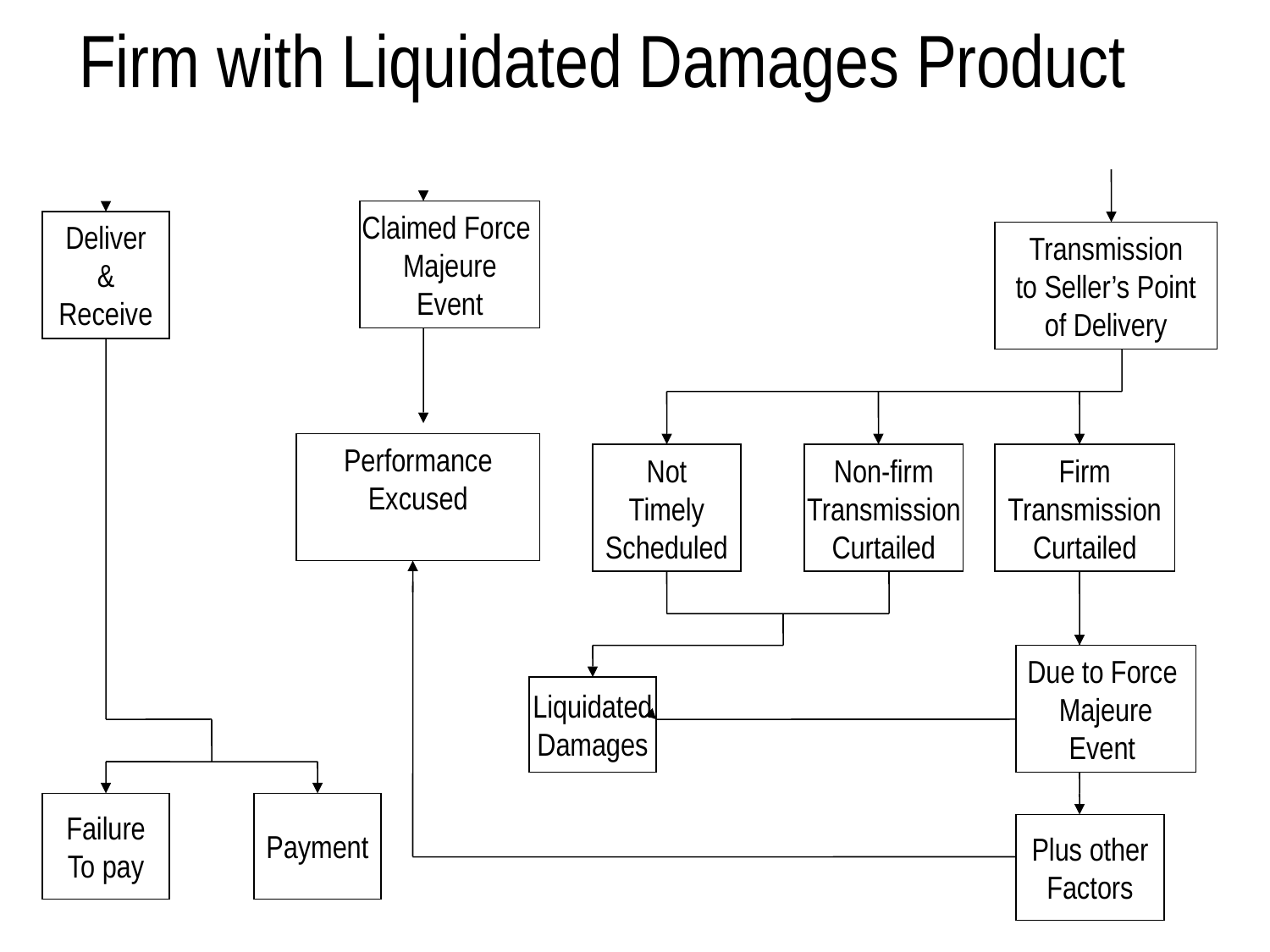

Firm with Liquidated Damages Product

Claimed Force
Majeure
Event
Deliver
&
Receive

Transmission
to Seller’s Point
of Delivery

Performance
Excused

Not
Timely
Scheduled
Non-firm
Transmission
Curtailed
Firm
Transmission
Curtailed

Due to Force
Majeure
Event

Liquidated
Damages

Failure
To pay
Payment

Plus other
Factors